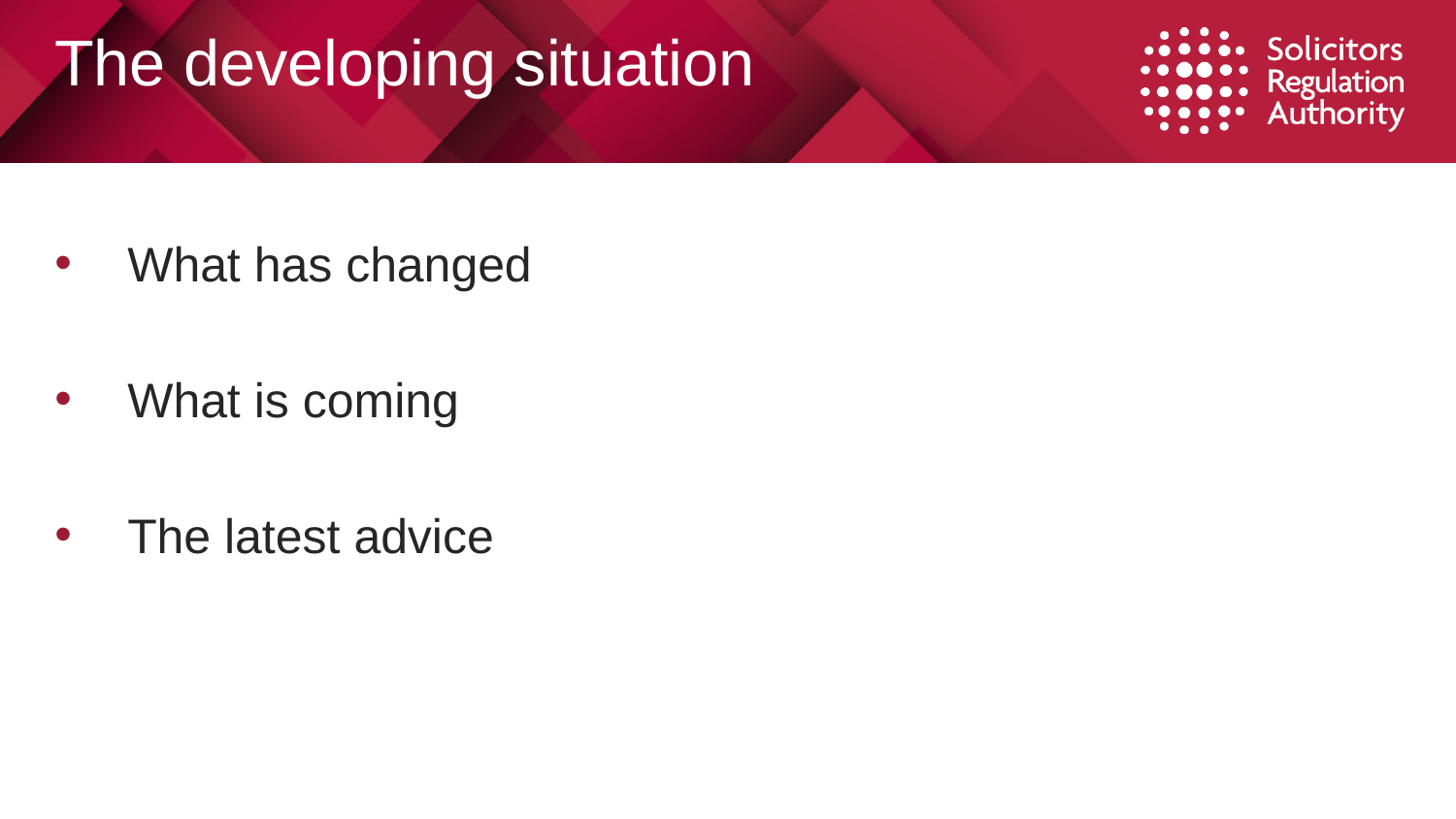

# The developing situation
What has changed

What is coming

The latest advice